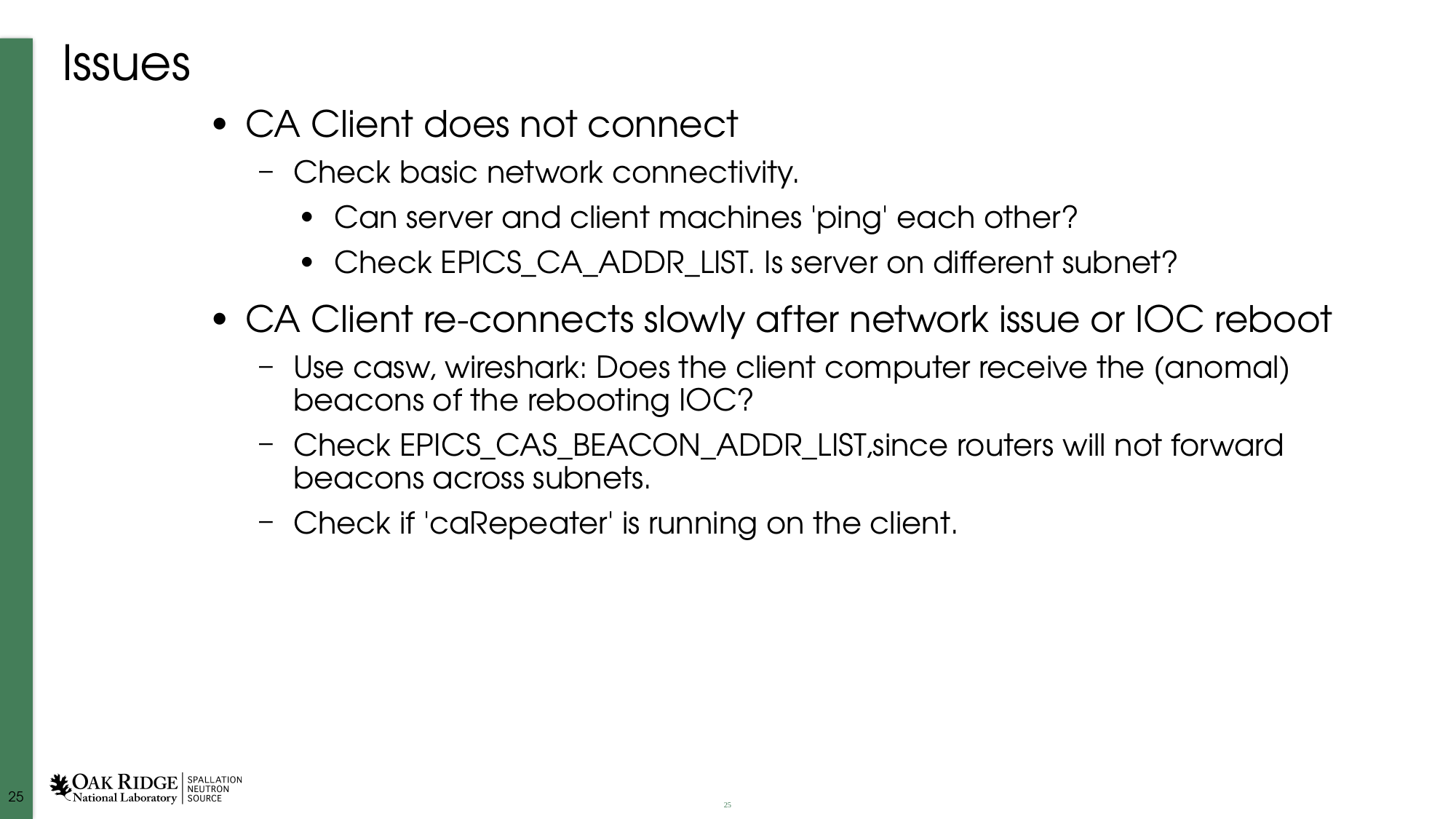

# Issues
CA Client does not connect
Check basic network connectivity.
Can server and client machines 'ping' each other?
Check EPICS_CA_ADDR_LIST. Is server on different subnet?
CA Client re-connects slowly after network issue or IOC reboot
Use casw, wireshark: Does the client computer receive the (anomal) beacons of the rebooting IOC?
Check EPICS_CAS_BEACON_ADDR_LIST,since routers will not forward beacons across subnets.
Check if 'caRepeater' is running on the client.
25